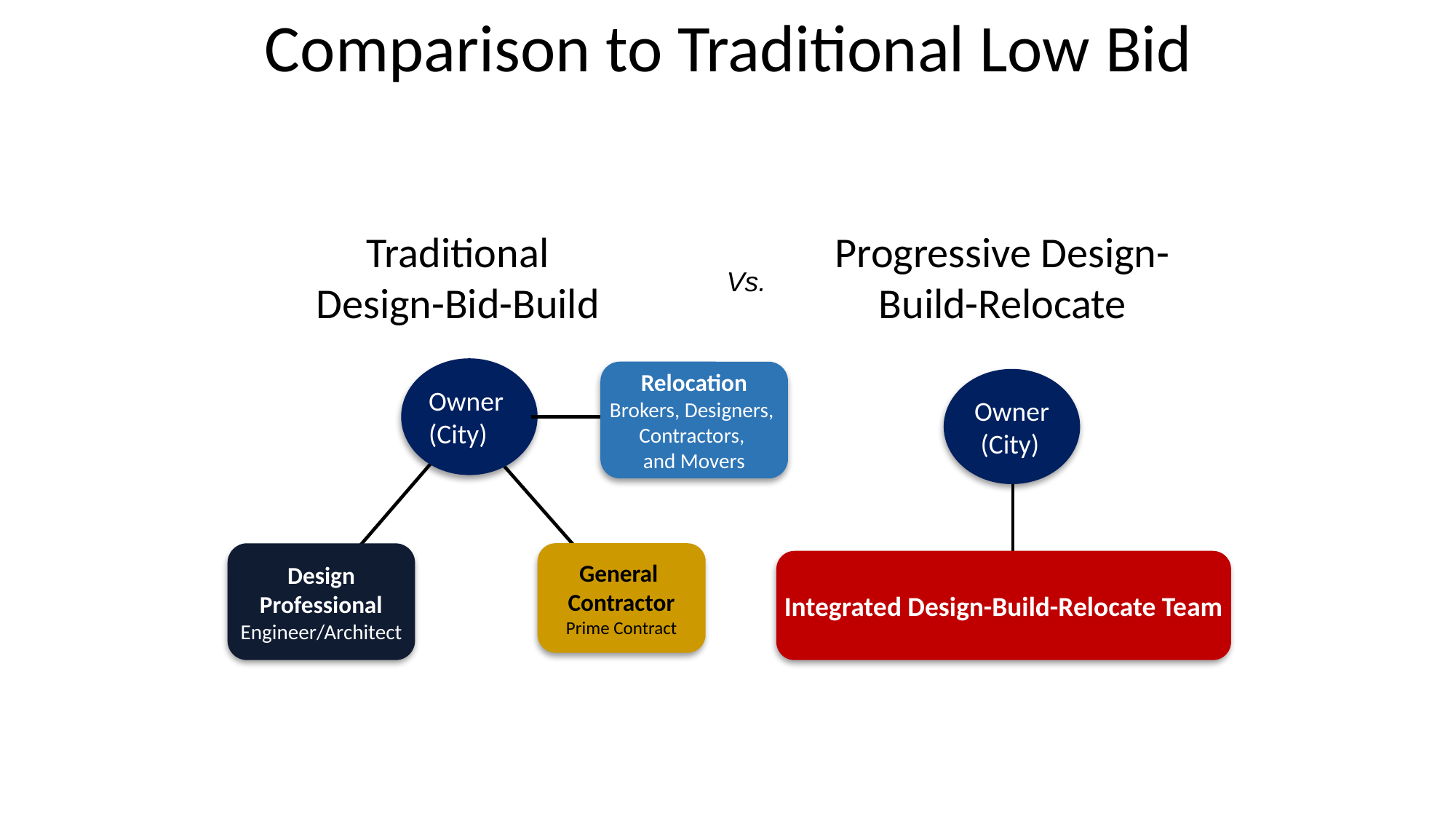

Comparison to Traditional Low Bid
Traditional
Design-Bid-Build
Progressive Design-
Build-Relocate
Vs.
Owner
(City)
Relocation
Brokers, Designers,
Contractors,
and Movers
Owner
 (City)
Design
Professional
Engineer/Architect
Integrated Design-Build-Relocate Team
General
Contractor
Prime Contract